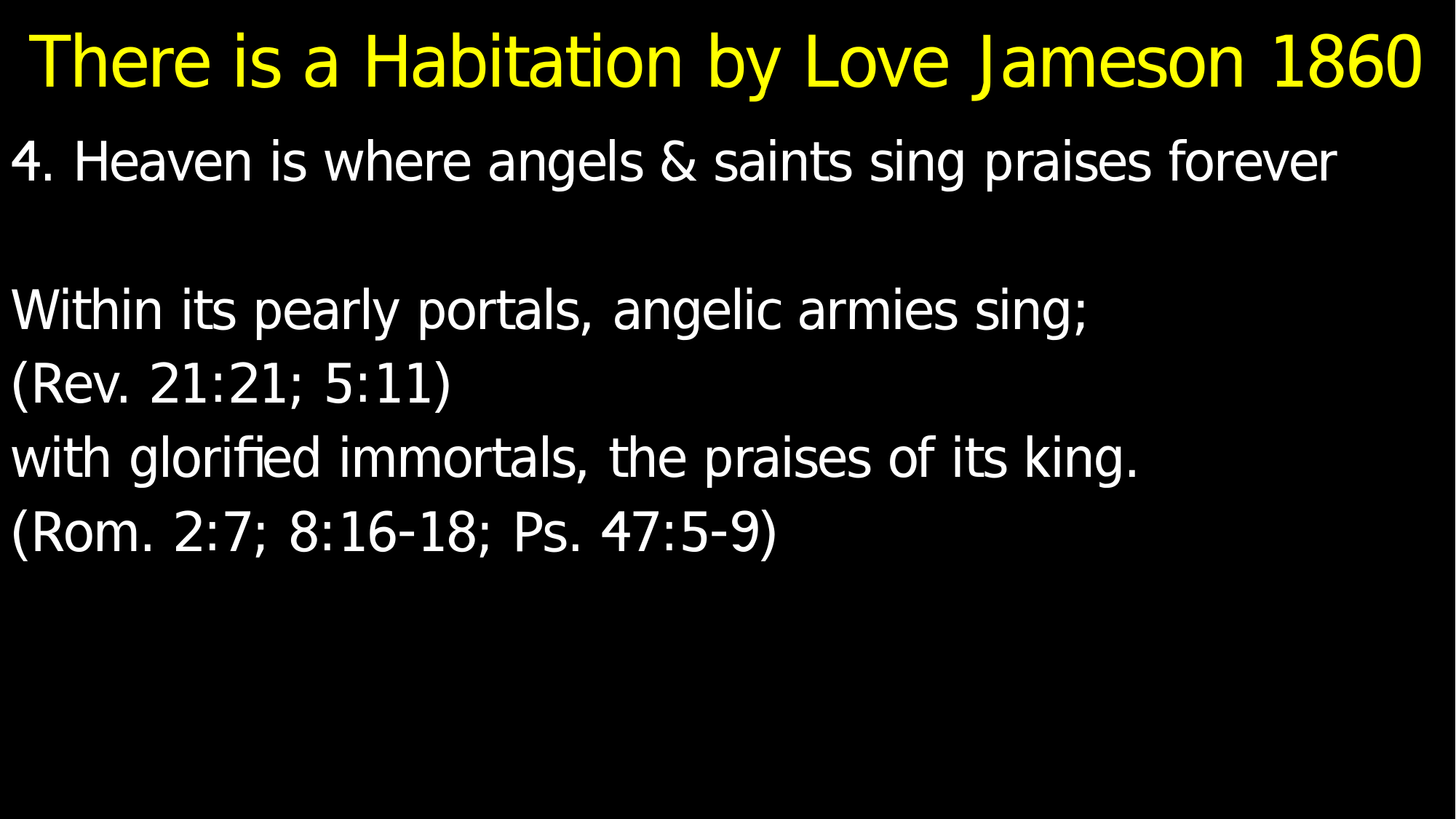

# There is a Habitation by Love Jameson 1860
4. Heaven is where angels & saints sing praises forever

Within its pearly portals, angelic armies sing;
(Rev. 21:21; 5:11)
with glorified immortals, the praises of its king.
(Rom. 2:7; 8:16-18; Ps. 47:5-9)